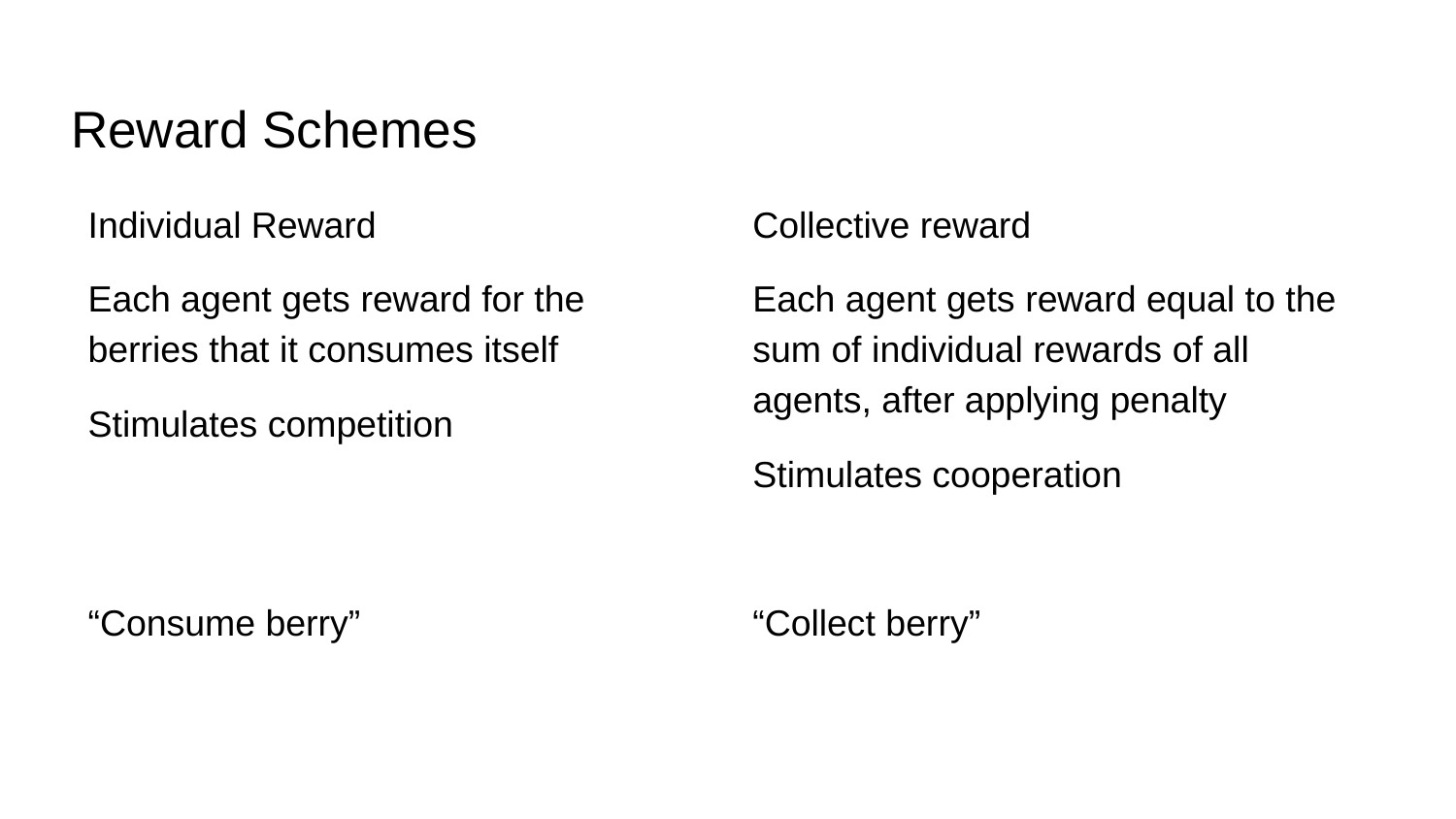

# Reward Schemes
Individual Reward
Each agent gets reward for the berries that it consumes itself
Stimulates competition

“Consume berry”
Collective reward
Each agent gets reward equal to the sum of individual rewards of all agents, after applying penalty
Stimulates cooperation

“Collect berry”